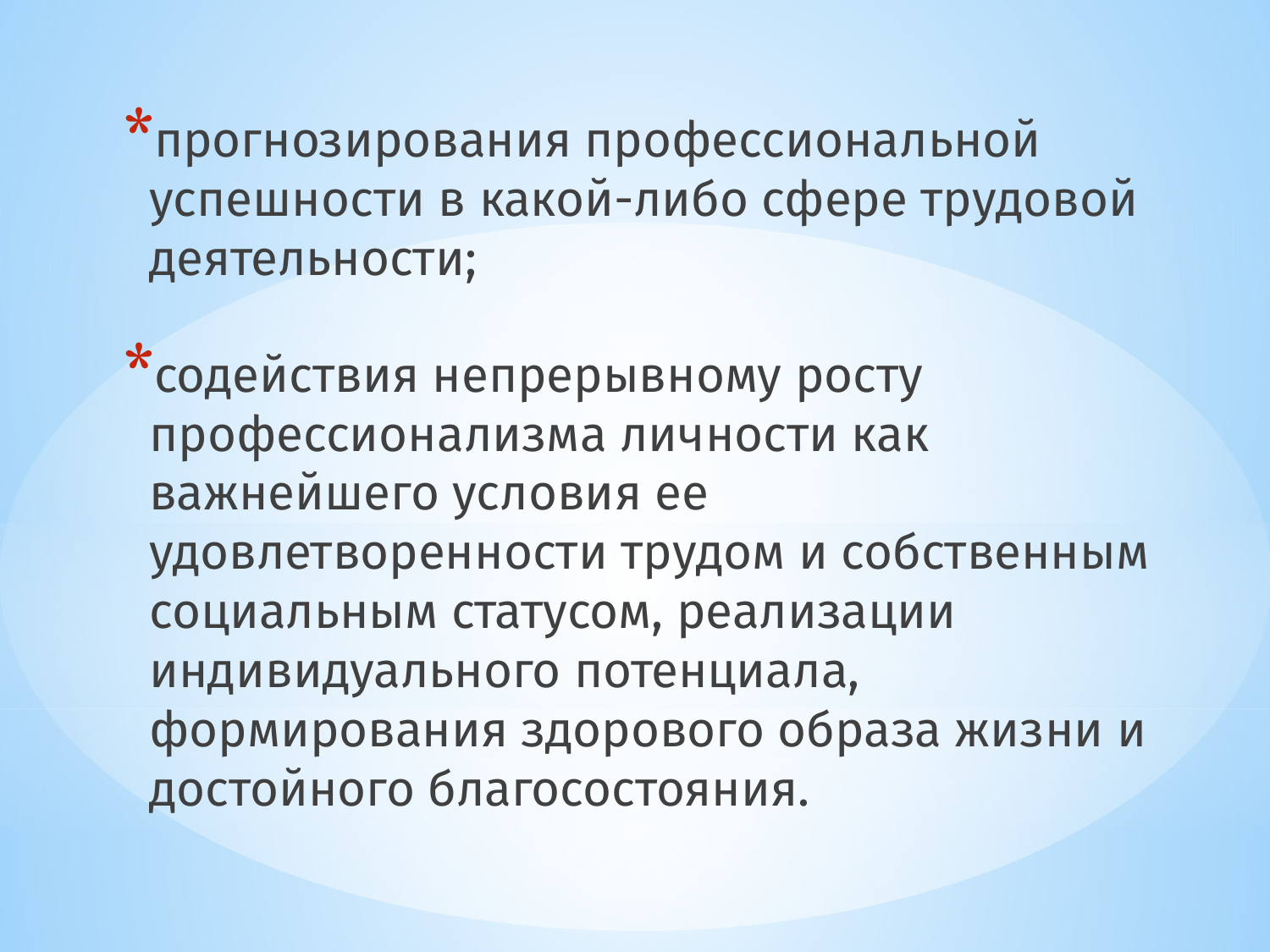

прогнозирования профессиональной успешности в какой-либо сфере трудовой деятельности;

содействия непрерывному росту профессионализма личности как важнейшего условия ее удовлетворенности трудом и собственным социальным статусом, реализации индивидуального потенциала, формирования здорового образа жизни и достойного благосостояния.